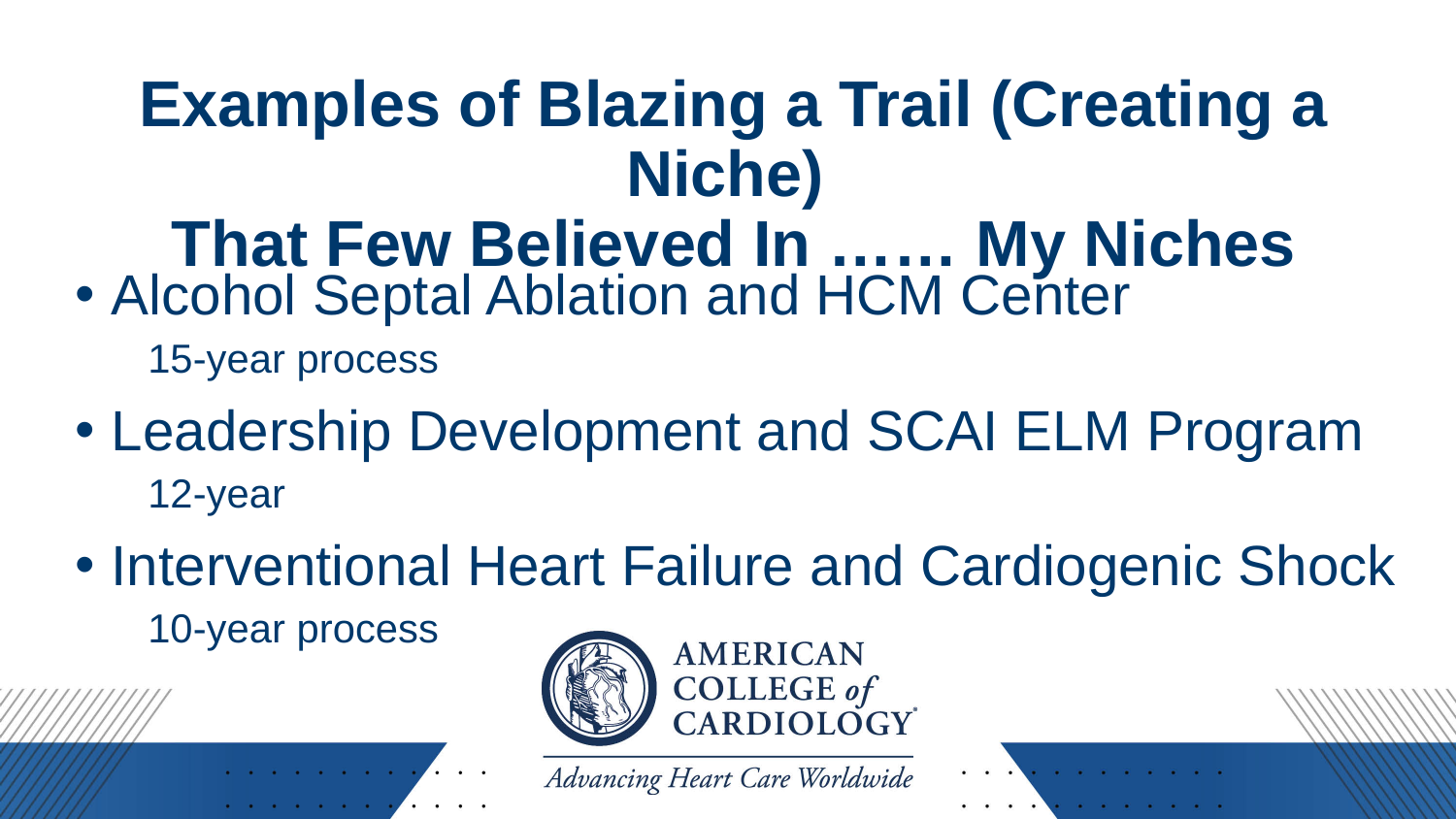

# Examples of Blazing a Trail (Creating a Niche) That Few Believed In …… My Niches

Alcohol Septal Ablation and HCM Center
15-year process
Leadership Development and SCAI ELM Program
12-year
Interventional Heart Failure and Cardiogenic Shock
10-year process